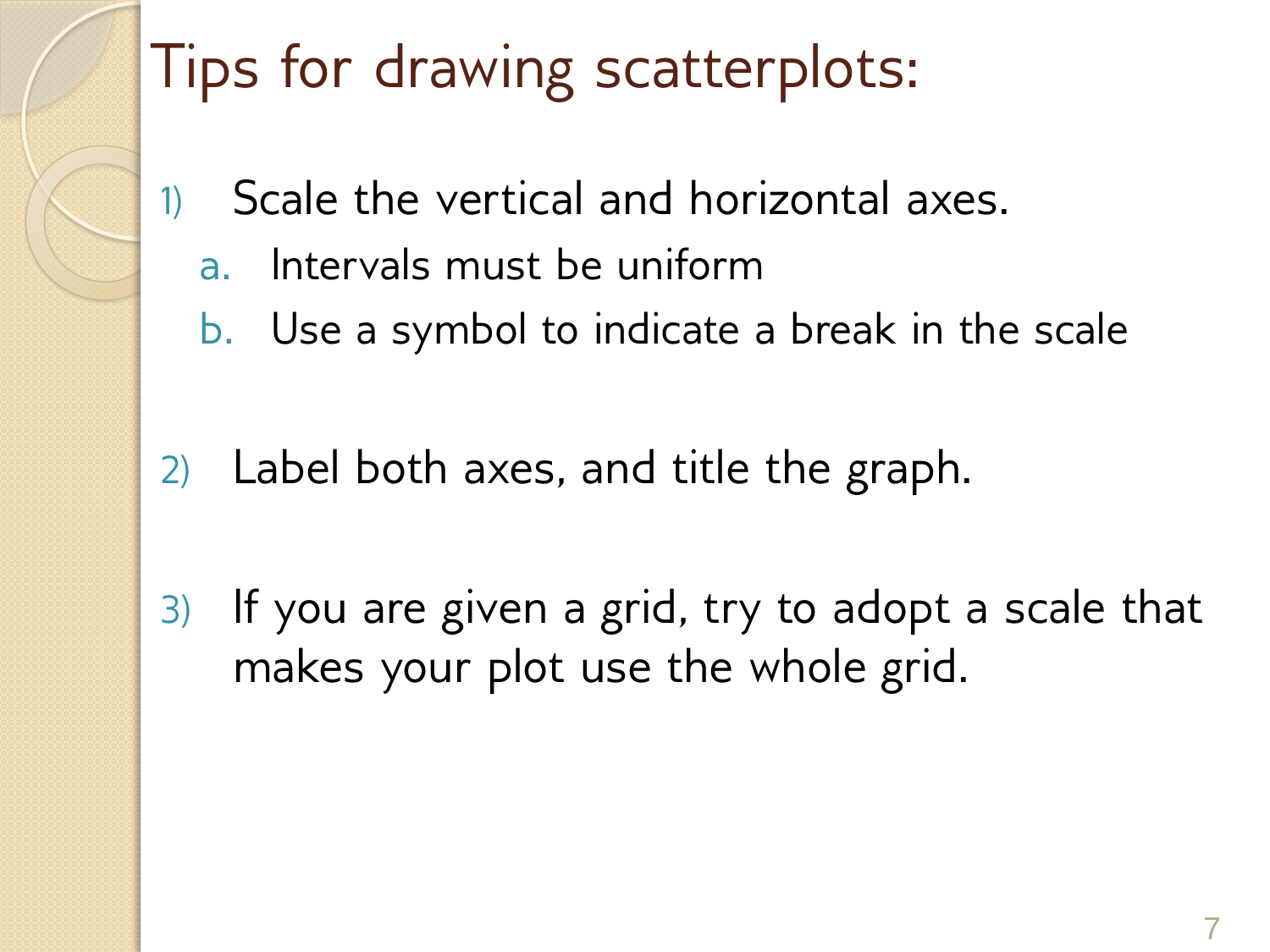

# Tips for drawing scatterplots:
Scale the vertical and horizontal axes.
Intervals must be uniform
Use a symbol to indicate a break in the scale

Label both axes, and title the graph.

If you are given a grid, try to adopt a scale that makes your plot use the whole grid.
7